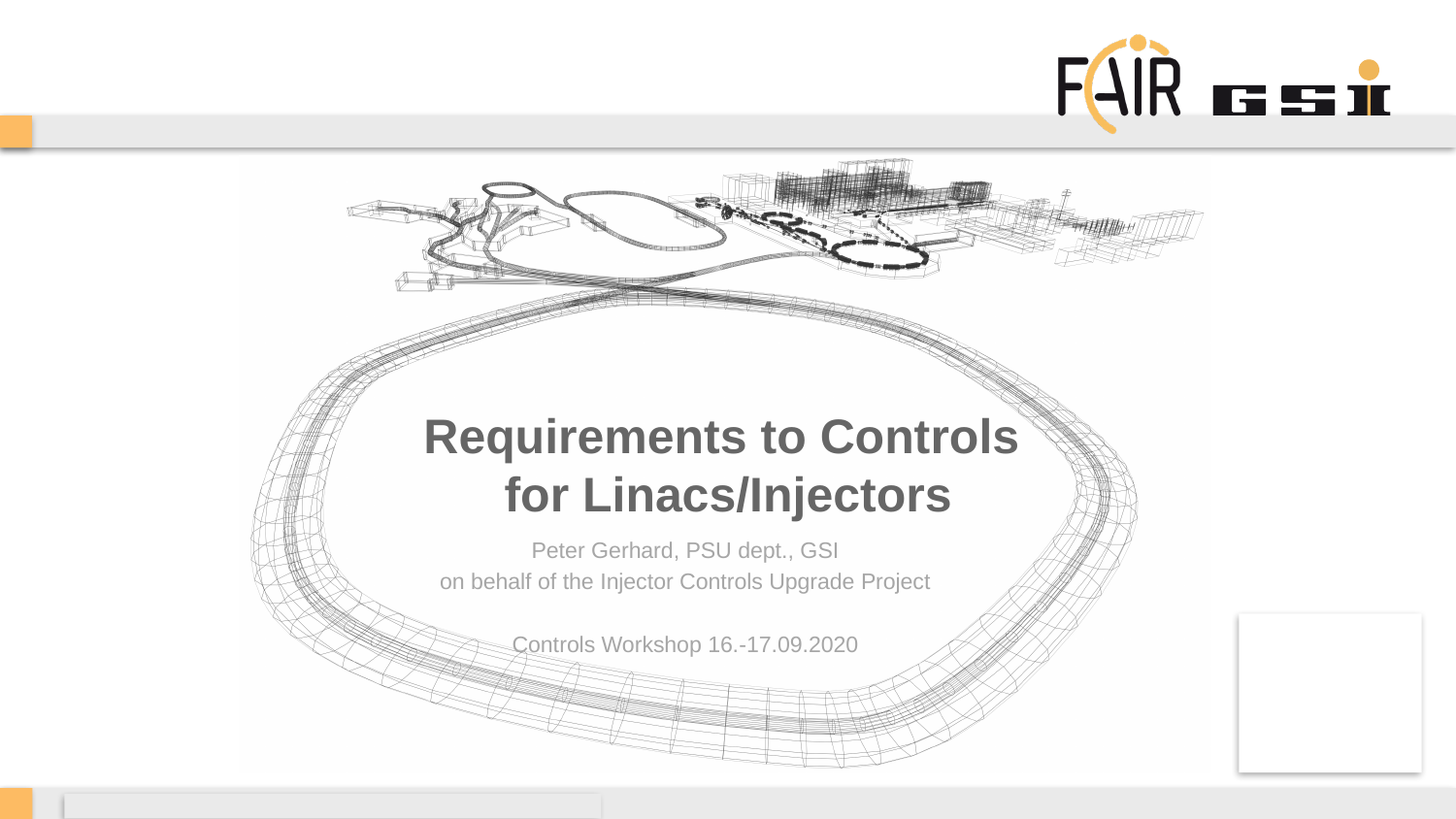

# Requirements to Controls for Linacs/Injectors
Peter Gerhard, PSU dept., GSI
on behalf of the Injector Controls Upgrade Project

Controls Workshop 16.-17.09.2020